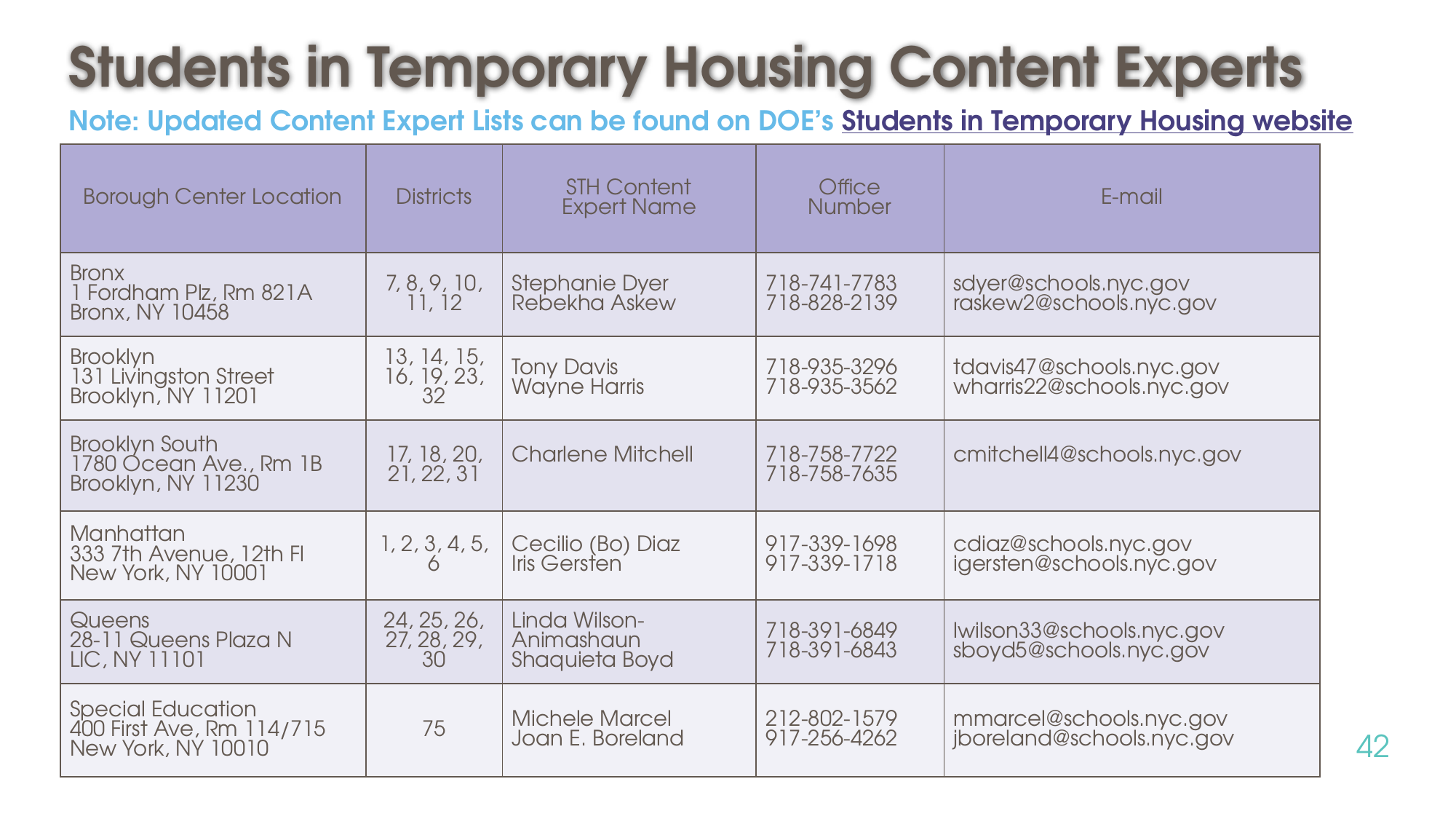

Students in Temporary Housing Content Experts
Note: Updated Content Expert Lists can be found on DOE’s Students in Temporary Housing website
| Borough Center Location | Districts | STH Content Expert Name | Office Number | E-mail |
| --- | --- | --- | --- | --- |
| Bronx 1 Fordham Plz, Rm 821A Bronx, NY 10458 | 7, 8, 9, 10, 11, 12 | Stephanie Dyer Rebekha Askew | 718-741-7783 718-828-2139 | sdyer@schools.nyc.gov raskew2@schools.nyc.gov |
| Brooklyn 131 Livingston Street Brooklyn, NY 11201 | 13, 14, 15, 16, 19, 23, 32 | Tony Davis Wayne Harris | 718-935-3296 718-935-3562 | tdavis47@schools.nyc.gov wharris22@schools.nyc.gov |
| Brooklyn South 1780 Ocean Ave., Rm 1B Brooklyn, NY 11230 | 17, 18, 20, 21, 22, 31 | Charlene Mitchell | 718-758-7722 718-758-7635 | cmitchell4@schools.nyc.gov |
| Manhattan 333 7th Avenue, 12th Fl New York, NY 10001 | 1, 2, 3, 4, 5, 6 | Cecilio (Bo) Diaz Iris Gersten | 917-339-1698 917-339-1718 | cdiaz@schools.nyc.gov igersten@schools.nyc.gov |
| Queens 28-11 Queens Plaza N LIC, NY 11101 | 24, 25, 26, 27, 28, 29, 30 | Linda Wilson-Animashaun Shaquieta Boyd | 718-391-6849 718-391-6843 | lwilson33@schools.nyc.gov sboyd5@schools.nyc.gov |
| Special Education 400 First Ave, Rm 114/715 New York, NY 10010 | 75 | Michele Marcel Joan E. Boreland | 212-802-1579 917-256-4262 | mmarcel@schools.nyc.gov jboreland@schools.nyc.gov |
42